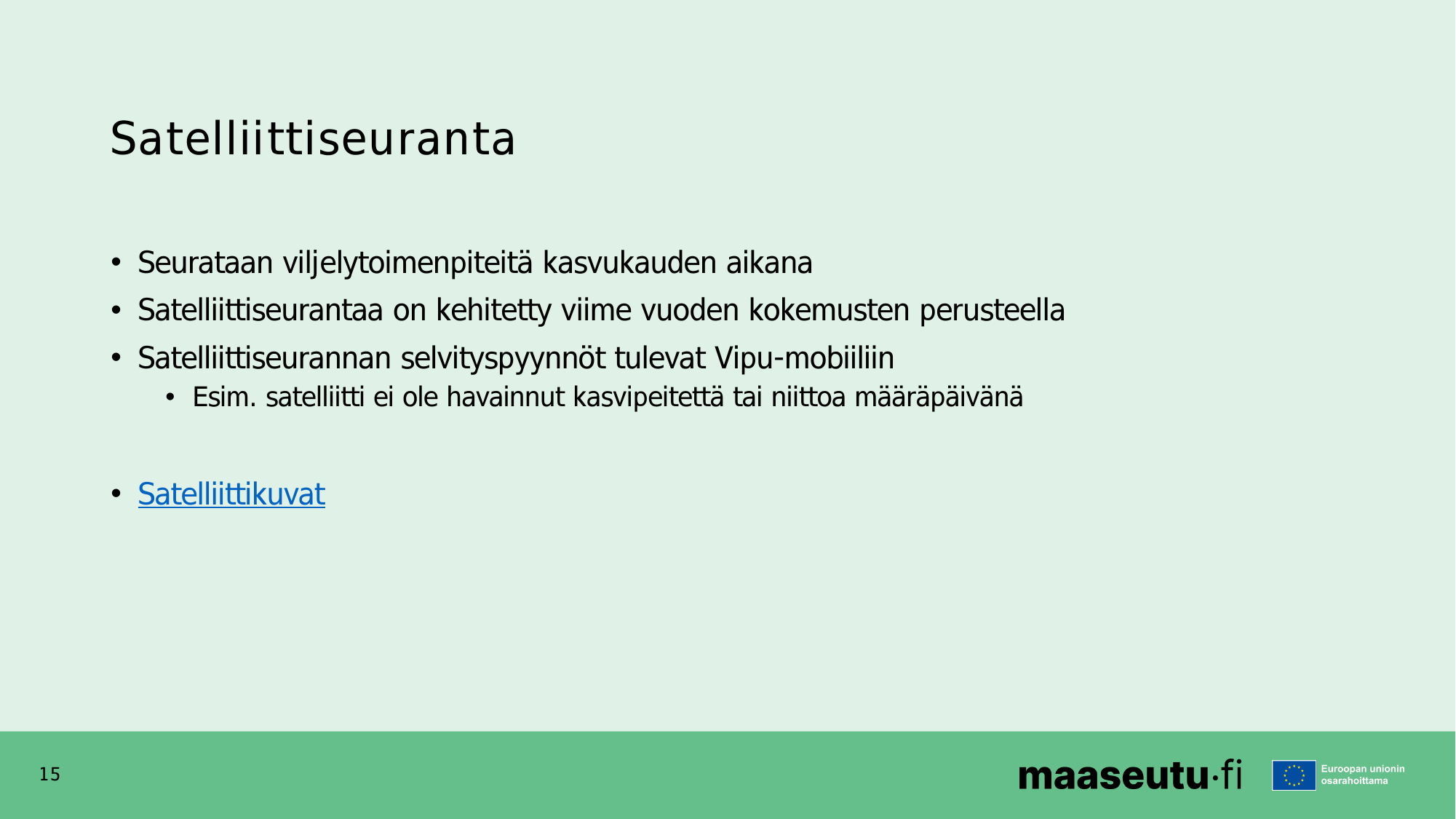

# Satelliittiseuranta
Seurataan viljelytoimenpiteitä kasvukauden aikana
Satelliittiseurantaa on kehitetty viime vuoden kokemusten perusteella
Satelliittiseurannan selvityspyynnöt tulevat Vipu-mobiiliin
Esim. satelliitti ei ole havainnut kasvipeitettä tai niittoa määräpäivänä

Satelliittikuvat